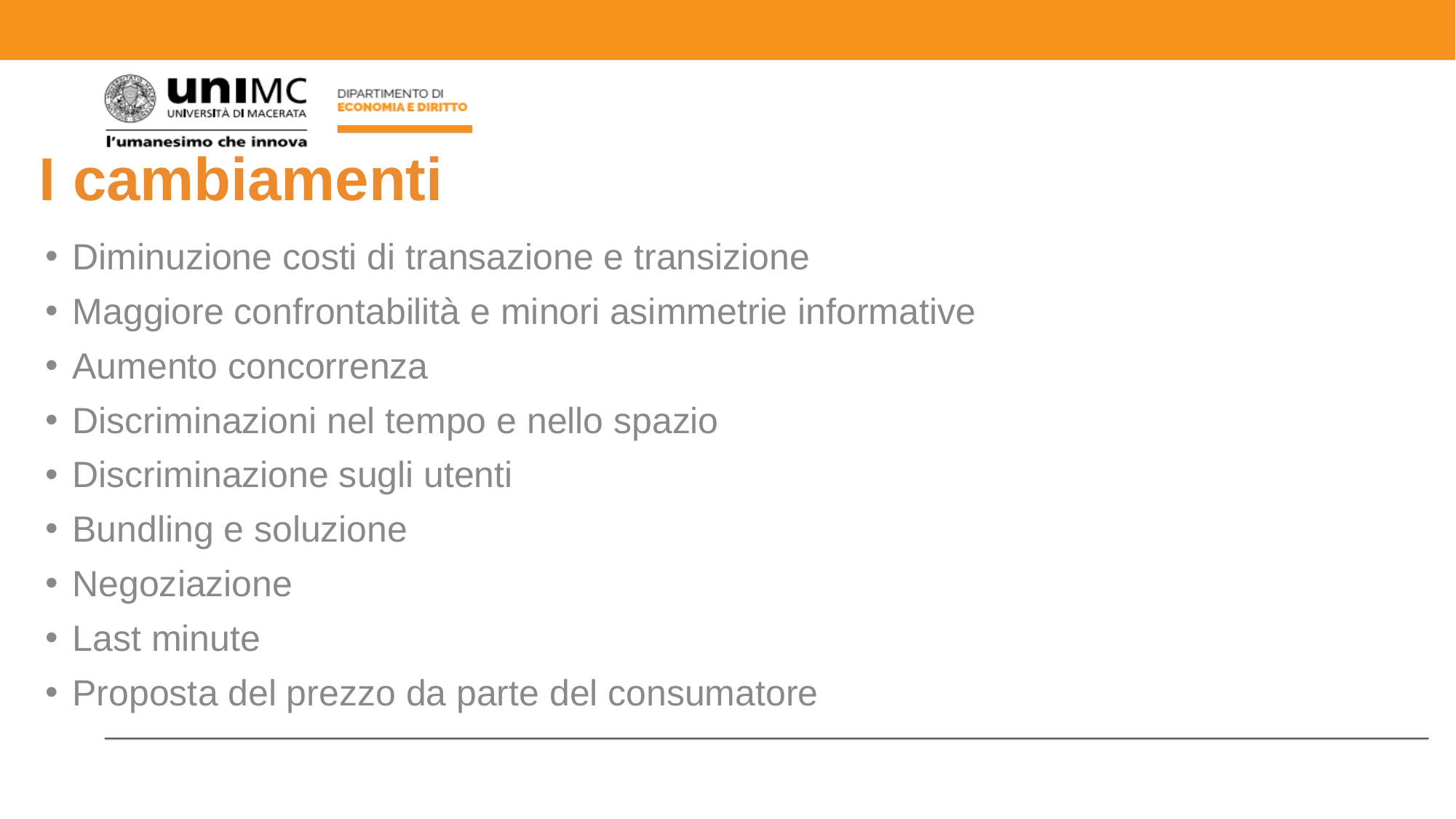

# I cambiamenti
Diminuzione costi di transazione e transizione
Maggiore confrontabilità e minori asimmetrie informative
Aumento concorrenza
Discriminazioni nel tempo e nello spazio
Discriminazione sugli utenti
Bundling e soluzione
Negoziazione
Last minute
Proposta del prezzo da parte del consumatore